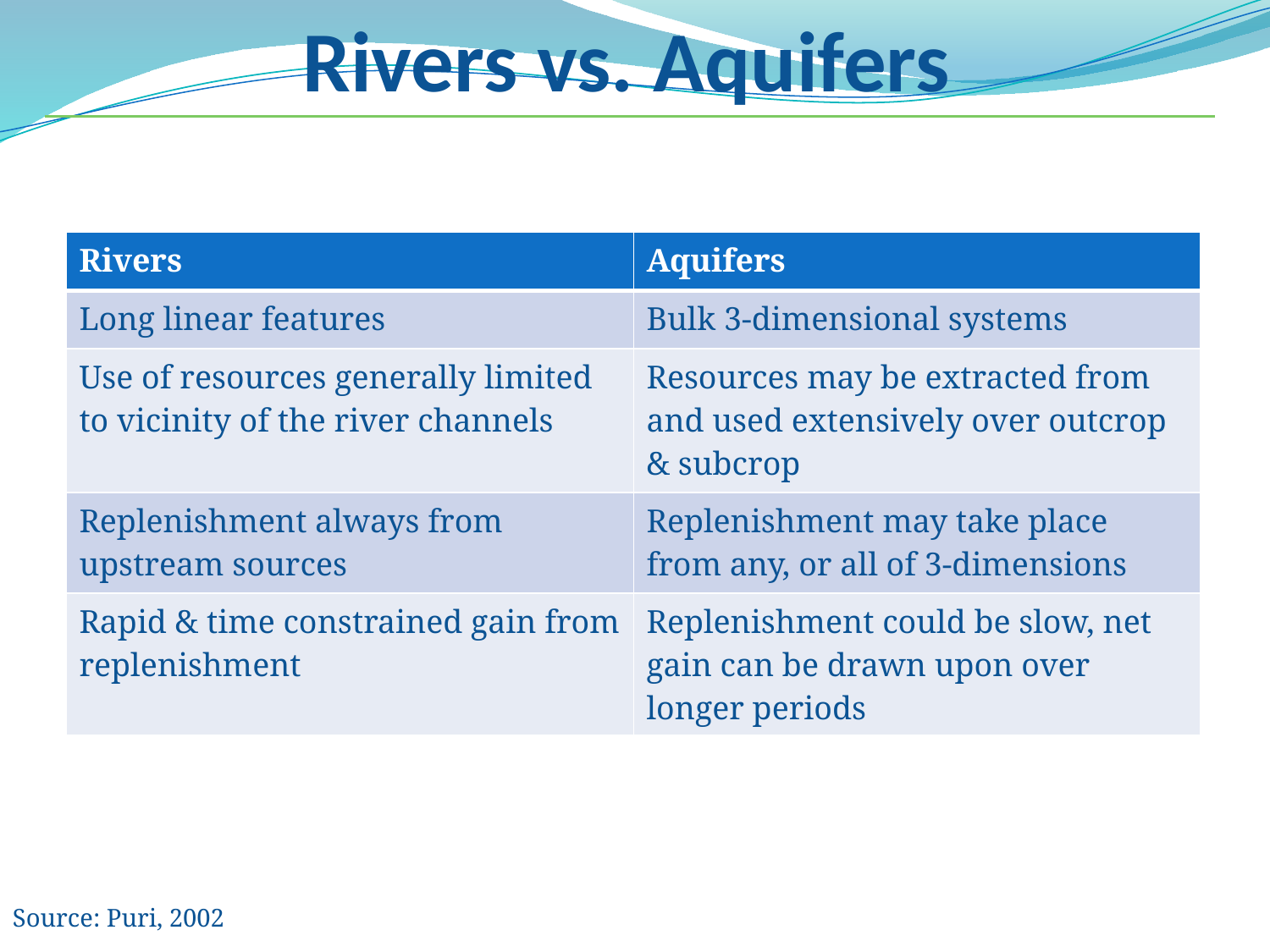

Rivers vs. Aquifers
| Rivers | Aquifers |
| --- | --- |
| Long linear features | Bulk 3-dimensional systems |
| Use of resources generally limited to vicinity of the river channels | Resources may be extracted from and used extensively over outcrop & subcrop |
| Replenishment always from upstream sources | Replenishment may take place from any, or all of 3-dimensions |
| Rapid & time constrained gain from replenishment | Replenishment could be slow, net gain can be drawn upon over longer periods |
Source: Puri, 2002